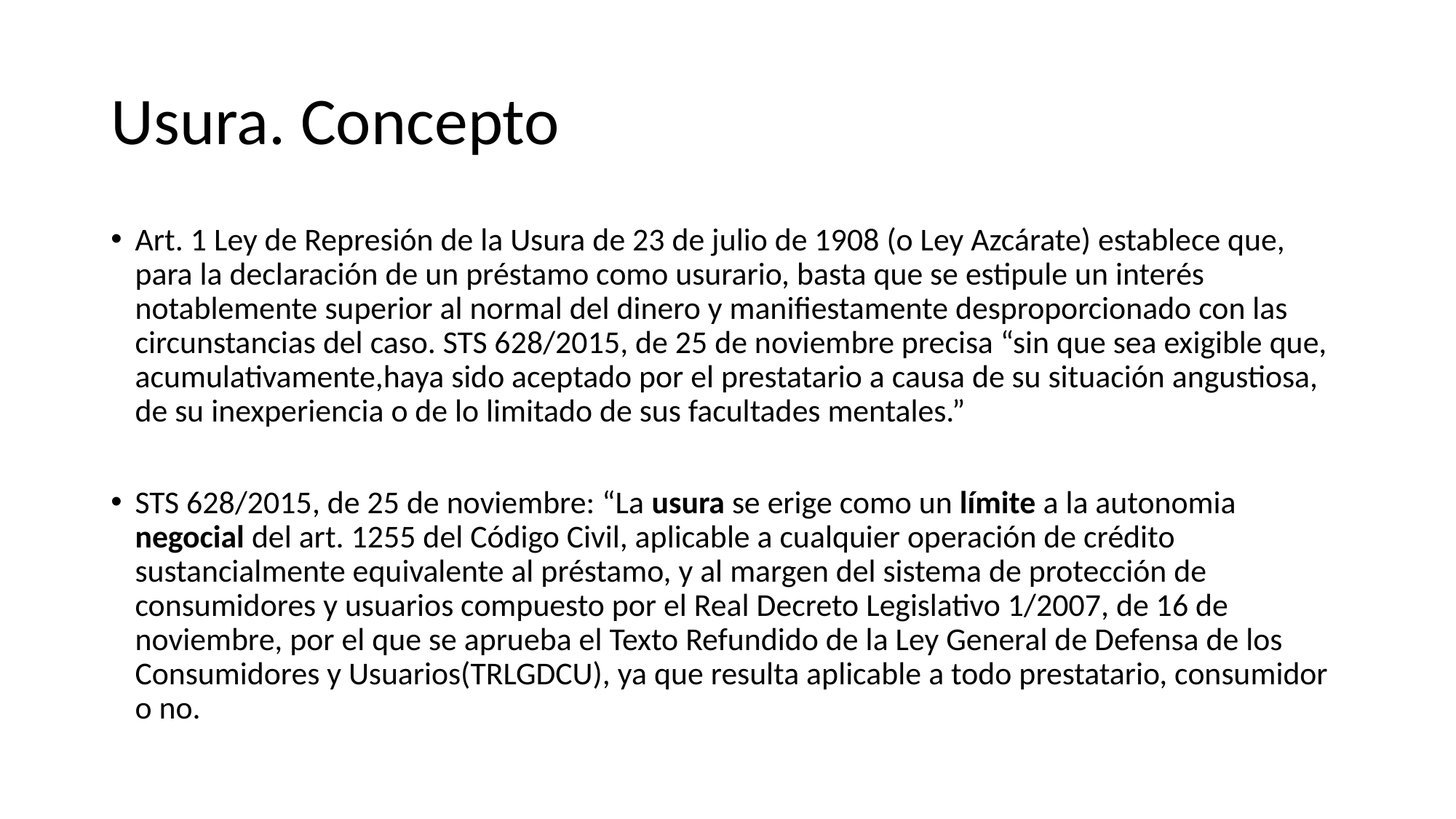

# Usura. Concepto
Art. 1 Ley de Represión de la Usura de 23 de julio de 1908 (o Ley Azcárate) establece que, para la declaración de un préstamo como usurario, basta que se estipule un interés notablemente superior al normal del dinero y manifiestamente desproporcionado con las circunstancias del caso. STS 628/2015, de 25 de noviembre precisa “sin que sea exigible que, acumulativamente,haya sido aceptado por el prestatario a causa de su situación angustiosa, de su inexperiencia o de lo limitado de sus facultades mentales.”

STS 628/2015, de 25 de noviembre: “La usura se erige como un límite a la autonomia negocial del art. 1255 del Código Civil, aplicable a cualquier operación de crédito sustancialmente equivalente al préstamo, y al margen del sistema de protección de consumidores y usuarios compuesto por el Real Decreto Legislativo 1/2007, de 16 de noviembre, por el que se aprueba el Texto Refundido de la Ley General de Defensa de los Consumidores y Usuarios(TRLGDCU), ya que resulta aplicable a todo prestatario, consumidor o no.